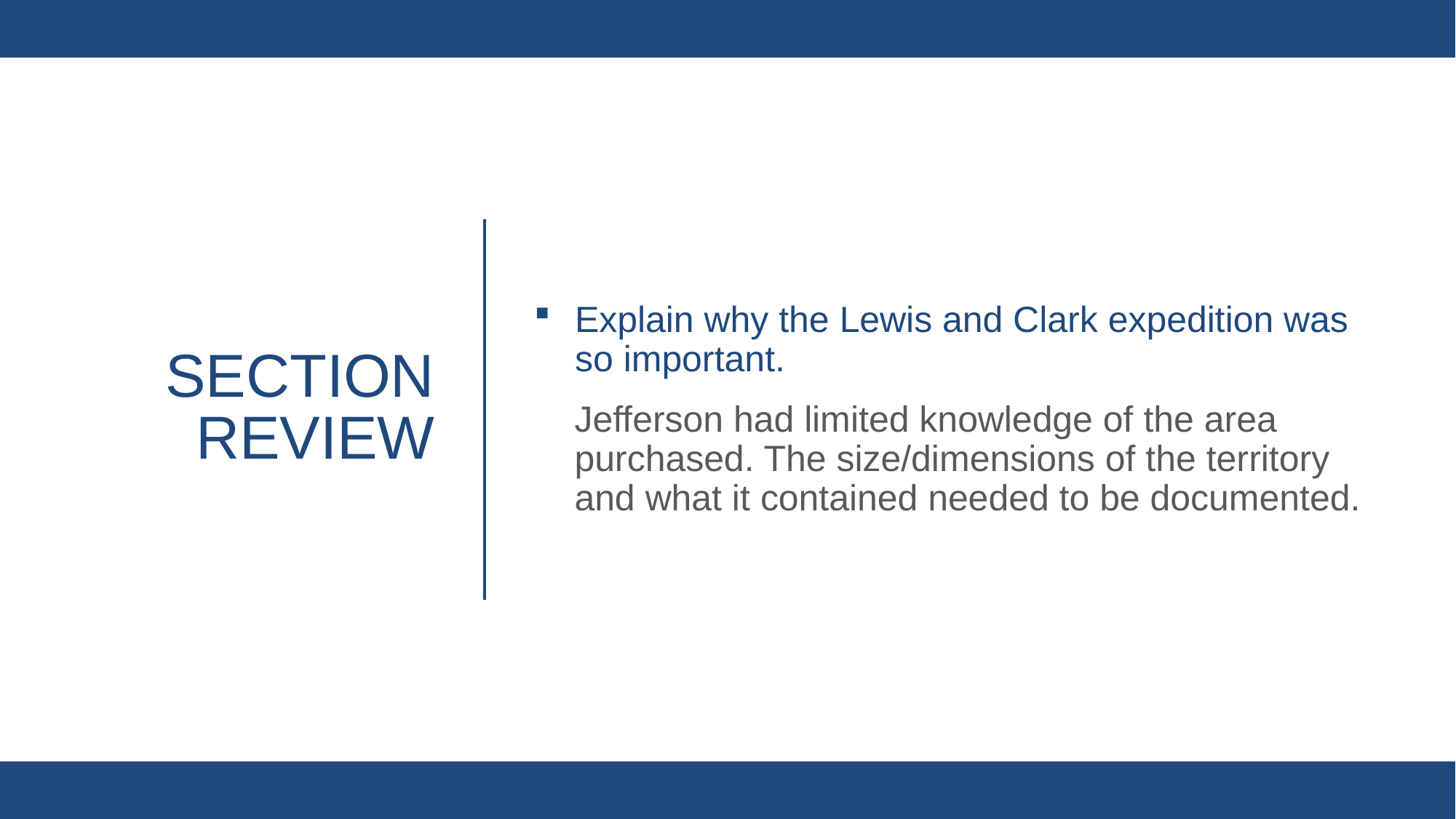

Explain why the Lewis and Clark expedition was so important.
Jefferson had limited knowledge of the area purchased. The size/dimensions of the territory and what it contained needed to be documented.
# Section review